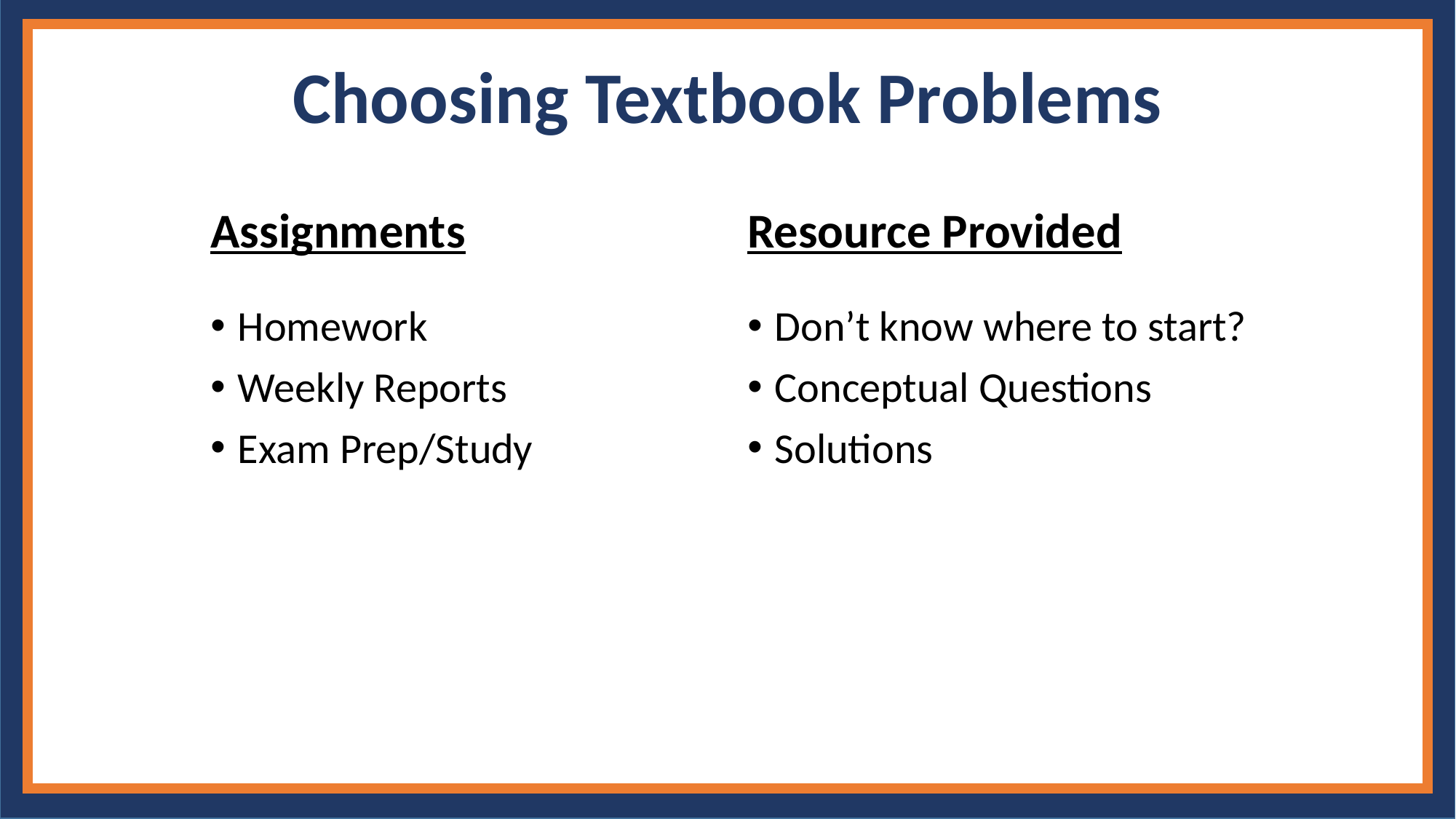

Choosing Textbook Problems
Assignments
Resource Provided
Homework
Weekly Reports
Exam Prep/Study
Don’t know where to start?
Conceptual Questions
Solutions